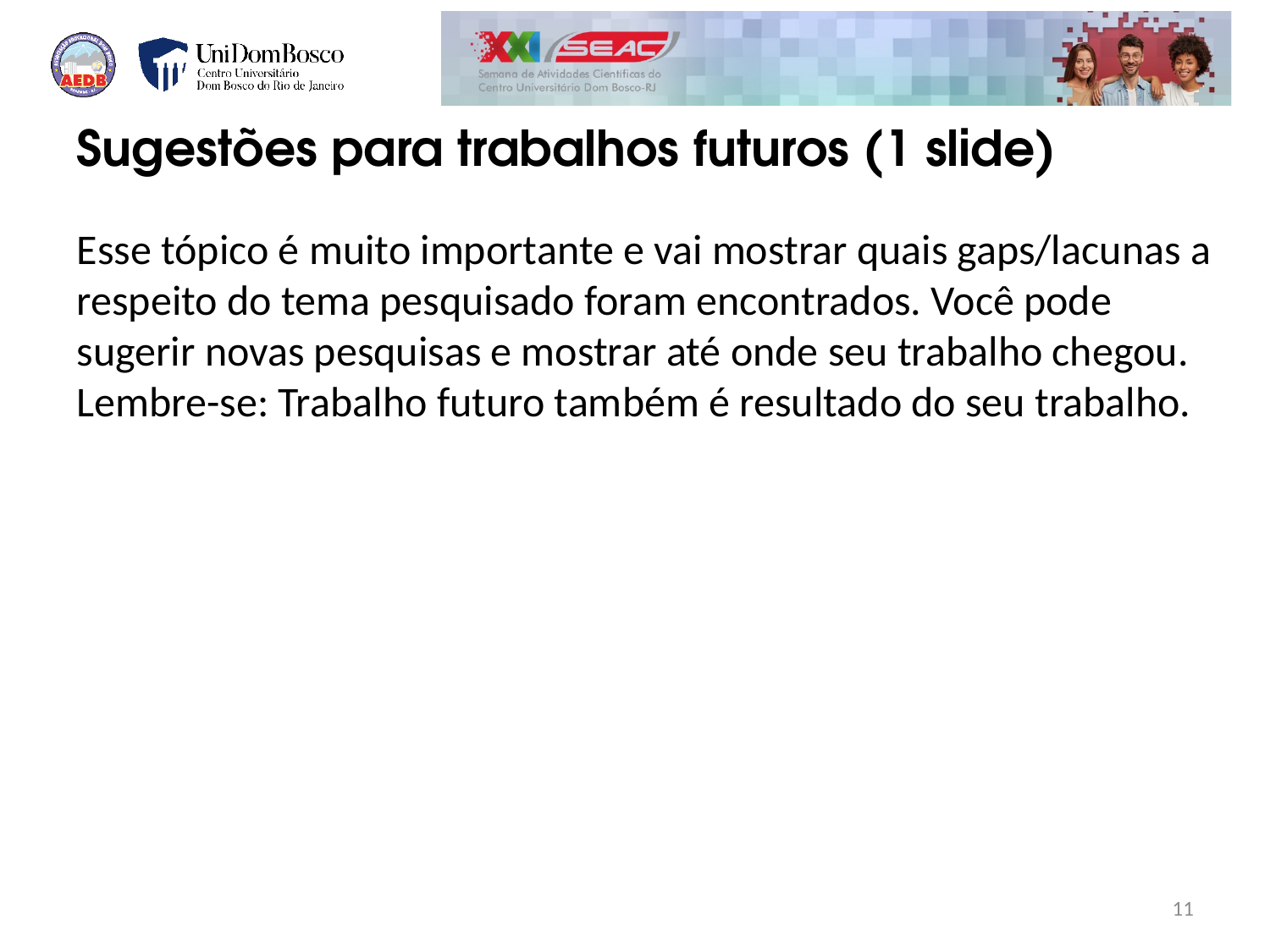

Sugestões para trabalhos futuros (1 slide)
Esse tópico é muito importante e vai mostrar quais gaps/lacunas a respeito do tema pesquisado foram encontrados. Você pode sugerir novas pesquisas e mostrar até onde seu trabalho chegou. Lembre-se: Trabalho futuro também é resultado do seu trabalho.
11